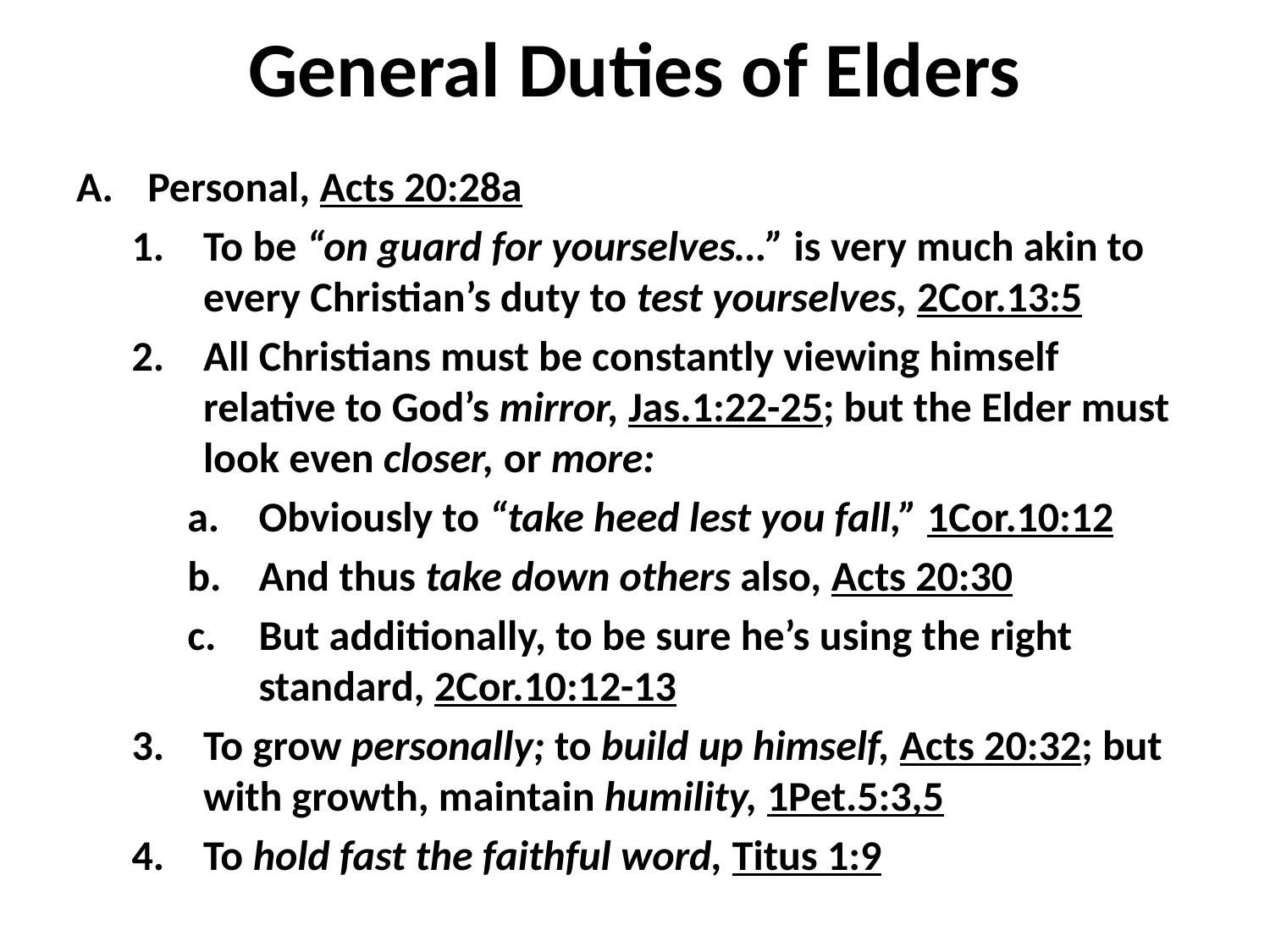

# General Duties of Elders
Personal, Acts 20:28a
To be “on guard for yourselves…” is very much akin to every Christian’s duty to test yourselves, 2Cor.13:5
All Christians must be constantly viewing himself relative to God’s mirror, Jas.1:22-25; but the Elder must look even closer, or more:
Obviously to “take heed lest you fall,” 1Cor.10:12
And thus take down others also, Acts 20:30
But additionally, to be sure he’s using the right standard, 2Cor.10:12-13
To grow personally; to build up himself, Acts 20:32; but with growth, maintain humility, 1Pet.5:3,5
To hold fast the faithful word, Titus 1:9